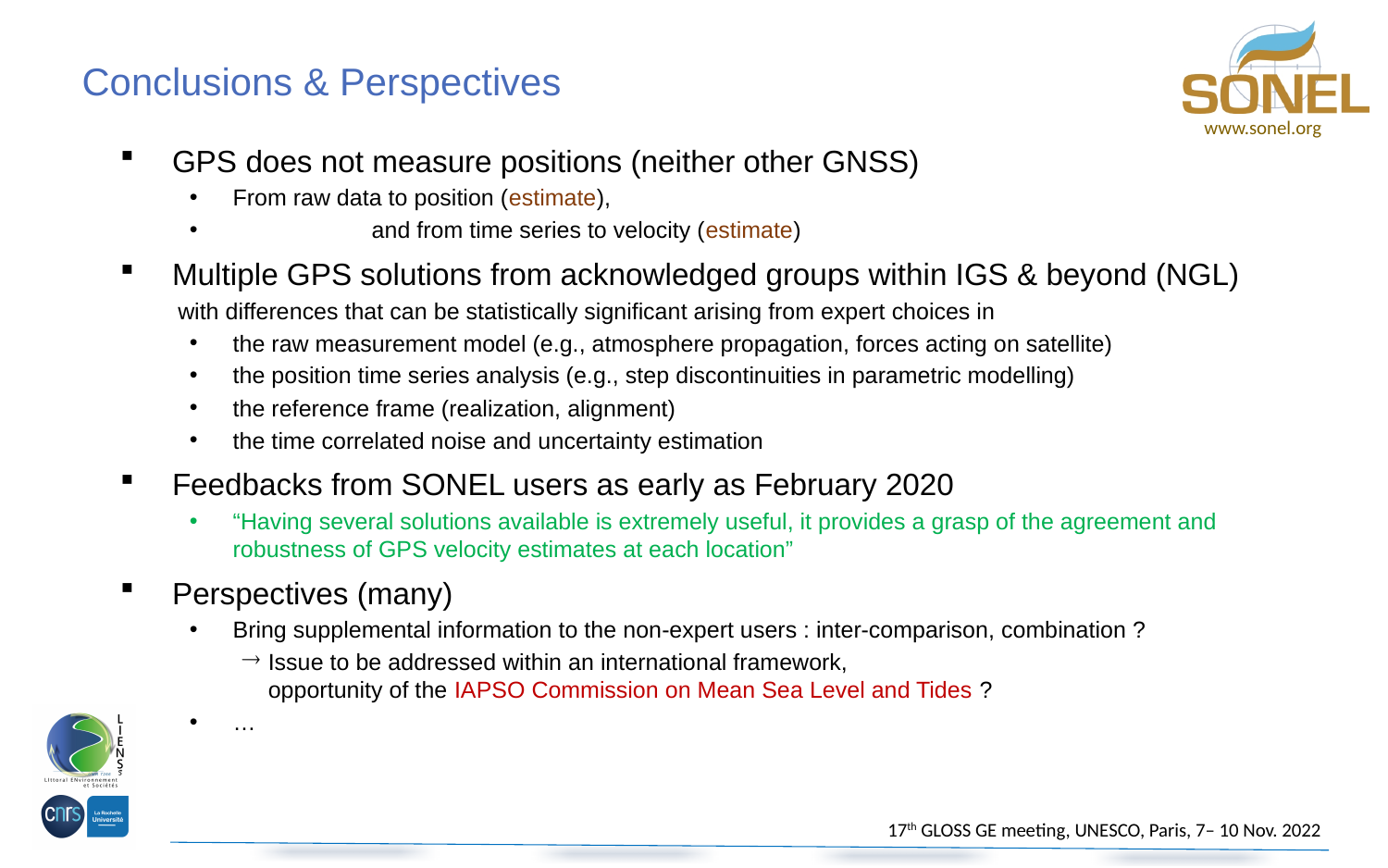

Conclusions & Perspectives
GPS does not measure positions (neither other GNSS)
From raw data to position (estimate),
	and from time series to velocity (estimate)
Multiple GPS solutions from acknowledged groups within IGS & beyond (NGL)
with differences that can be statistically significant arising from expert choices in
the raw measurement model (e.g., atmosphere propagation, forces acting on satellite)
the position time series analysis (e.g., step discontinuities in parametric modelling)
the reference frame (realization, alignment)
the time correlated noise and uncertainty estimation
Feedbacks from SONEL users as early as February 2020
“Having several solutions available is extremely useful, it provides a grasp of the agreement and robustness of GPS velocity estimates at each location”
Perspectives (many)
Bring supplemental information to the non-expert users : inter-comparison, combination ?
Issue to be addressed within an international framework,
opportunity of the IAPSO Commission on Mean Sea Level and Tides ?
…

17th GLOSS GE meeting, UNESCO, Paris, 7– 10 Nov. 2022